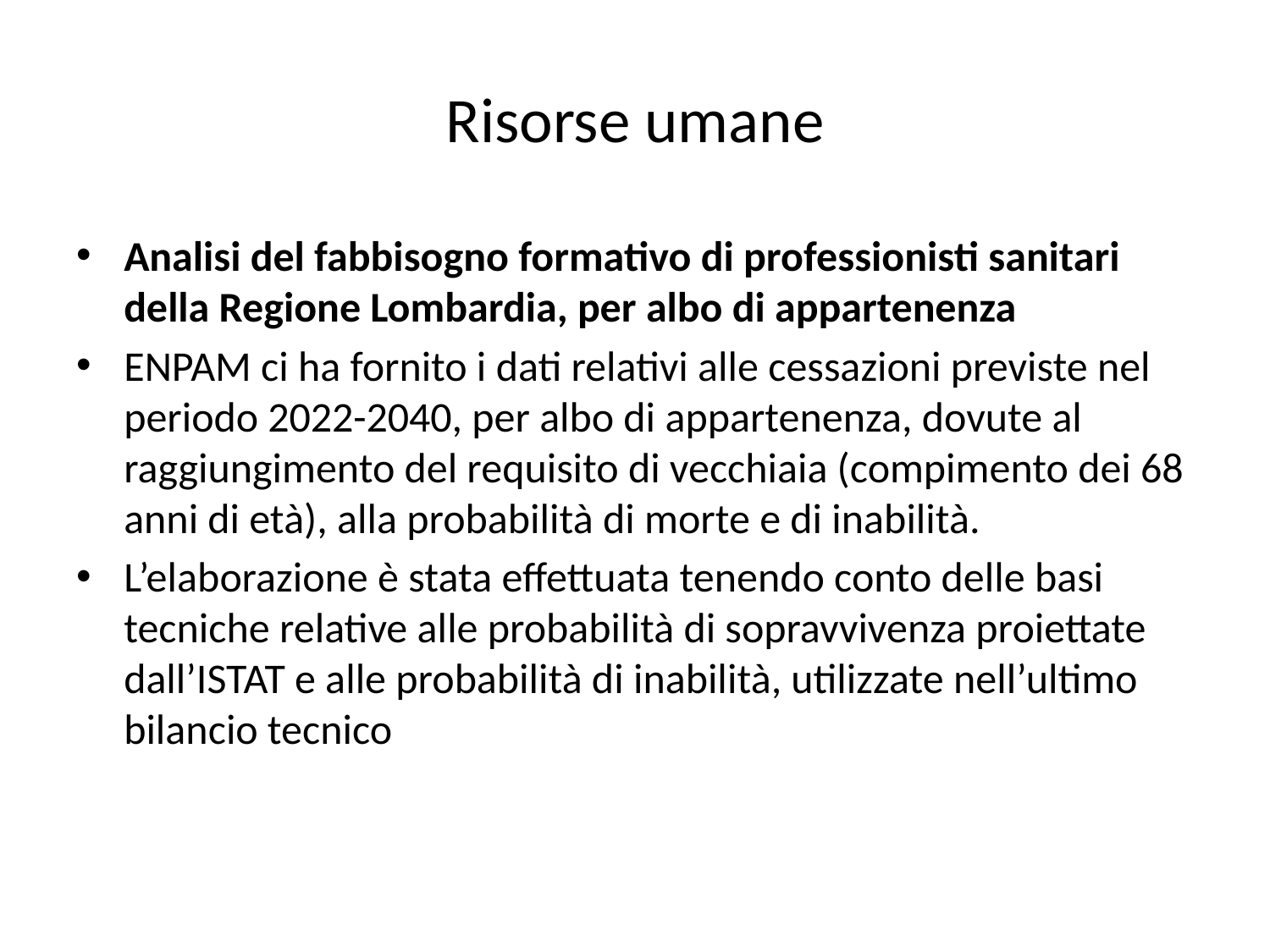

# Risorse umane
Analisi del fabbisogno formativo di professionisti sanitari della Regione Lombardia, per albo di appartenenza
ENPAM ci ha fornito i dati relativi alle cessazioni previste nel periodo 2022-2040, per albo di appartenenza, dovute al raggiungimento del requisito di vecchiaia (compimento dei 68 anni di età), alla probabilità di morte e di inabilità.
L’elaborazione è stata effettuata tenendo conto delle basi tecniche relative alle probabilità di sopravvivenza proiettate dall’ISTAT e alle probabilità di inabilità, utilizzate nell’ultimo bilancio tecnico